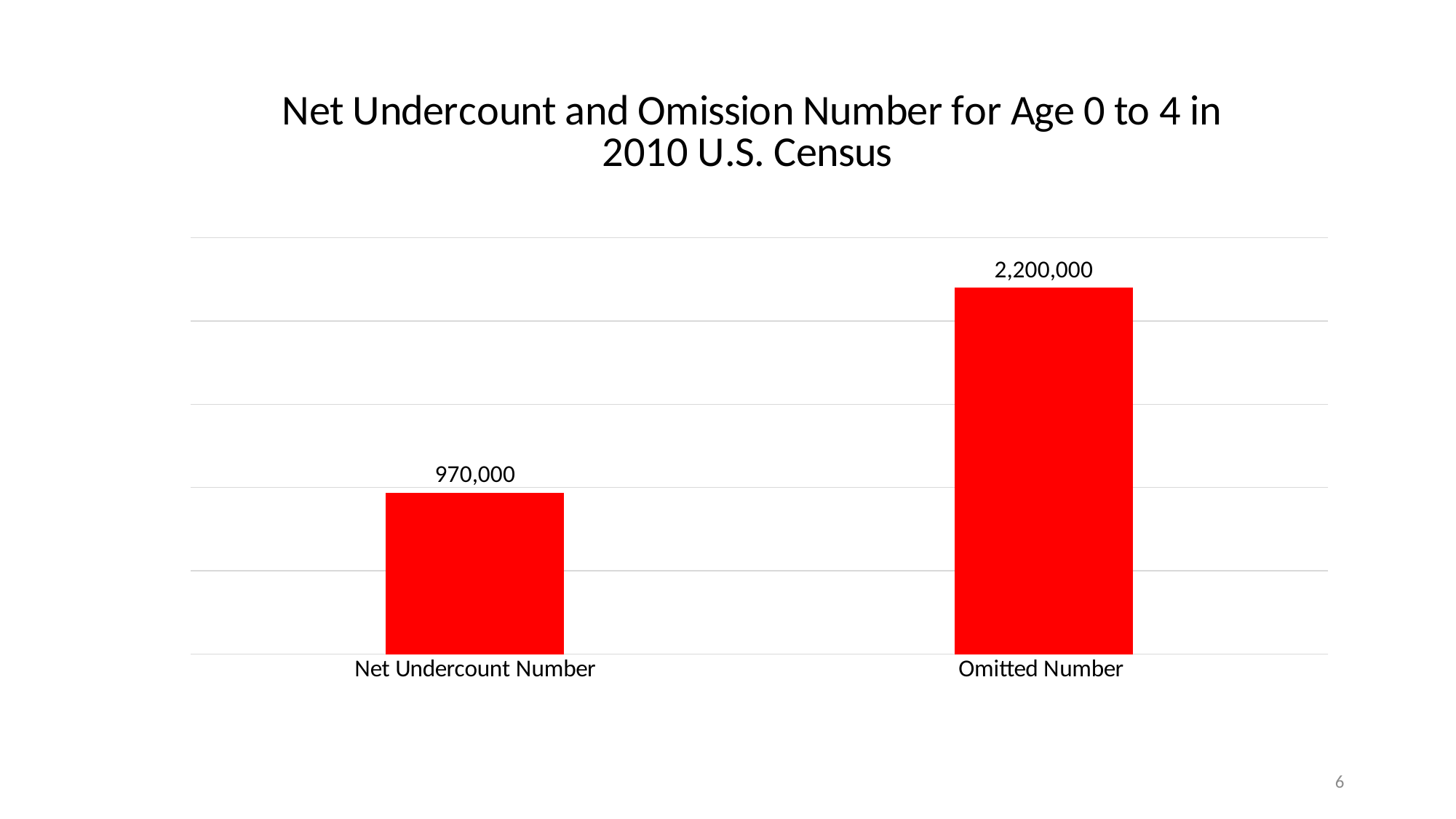

### Chart: Net Undercount and Omission Number for Age 0 to 4 in 2010 U.S. Census

| Category |  |
|---|---|
| Net Undercount Number | 970000.0 |
| Omitted Number  | 2200000.0 |
6